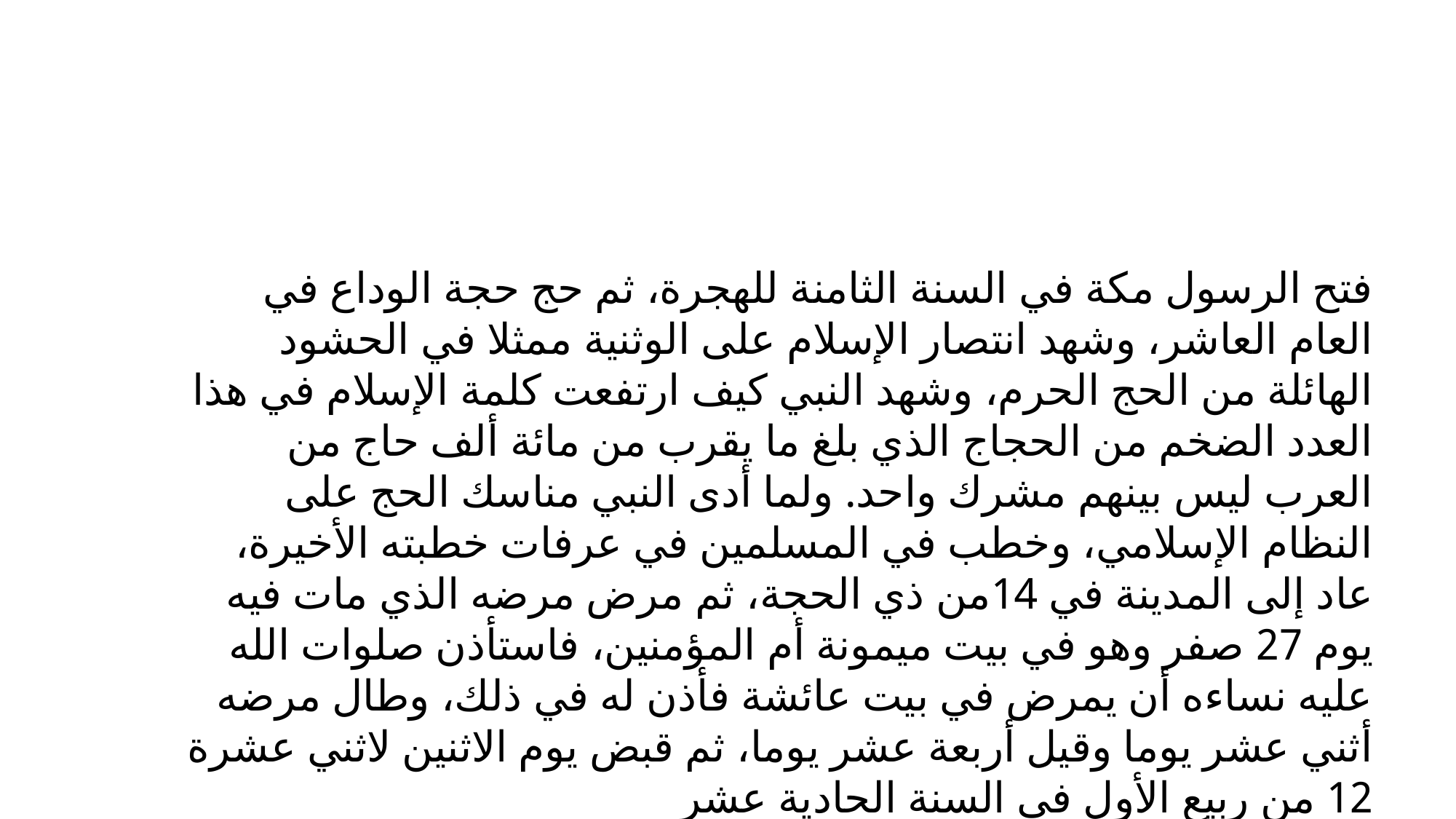

فتح الرسول مكة في السنة الثامنة للهجرة، ثم حج حجة الوداع في العام العاشر، وشهد انتصار الإسلام على الوثنية ممثلا في الحشود الهائلة من الحج الحرم، وشهد النبي كيف ارتفعت كلمة الإسلام في هذا العدد الضخم من الحجاج الذي بلغ ما يقرب من مائة ألف حاج من العرب ليس بينهم مشرك واحد. ولما أدى النبي مناسك الحج على النظام الإسلامي، وخطب في المسلمين في عرفات خطبته الأخيرة، عاد إلى المدينة في 14من ذي الحجة، ثم مرض مرضه الذي مات فيه يوم 27 صفر وهو في بيت ميمونة أم المؤمنين، فاستأذن صلوات الله عليه نساءه أن يمرض في بيت عائشة فأذن له في ذلك، وطال مرضه أثني عشر يوما وقيل أربعة عشر يوما، ثم قبض يوم الاثنين لاثني عشرة 12 من ربيع الأول في السنة الحادية عشر